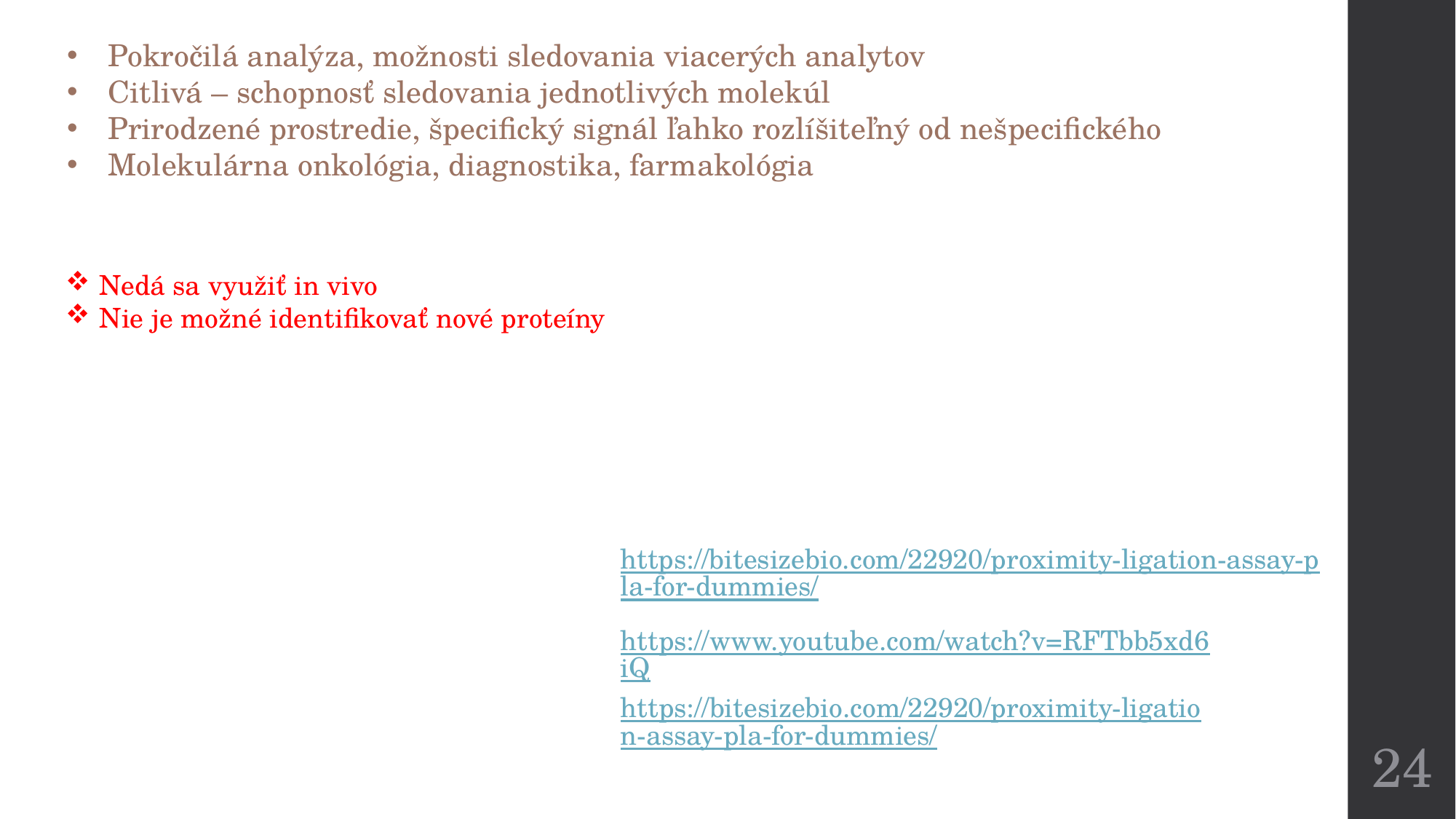

Pokročilá analýza, možnosti sledovania viacerých analytov
Citlivá – schopnosť sledovania jednotlivých molekúl
Prirodzené prostredie, špecifický signál ľahko rozlíšiteľný od nešpecifického
Molekulárna onkológia, diagnostika, farmakológia

Nedá sa využiť in vivo
Nie je možné identifikovať nové proteíny

https://bitesizebio.com/22920/proximity-ligation-assay-pla-for-dummies/
https://www.youtube.com/watch?v=RFTbb5xd6iQ
https://bitesizebio.com/22920/proximity-ligation-assay-pla-for-dummies/
24